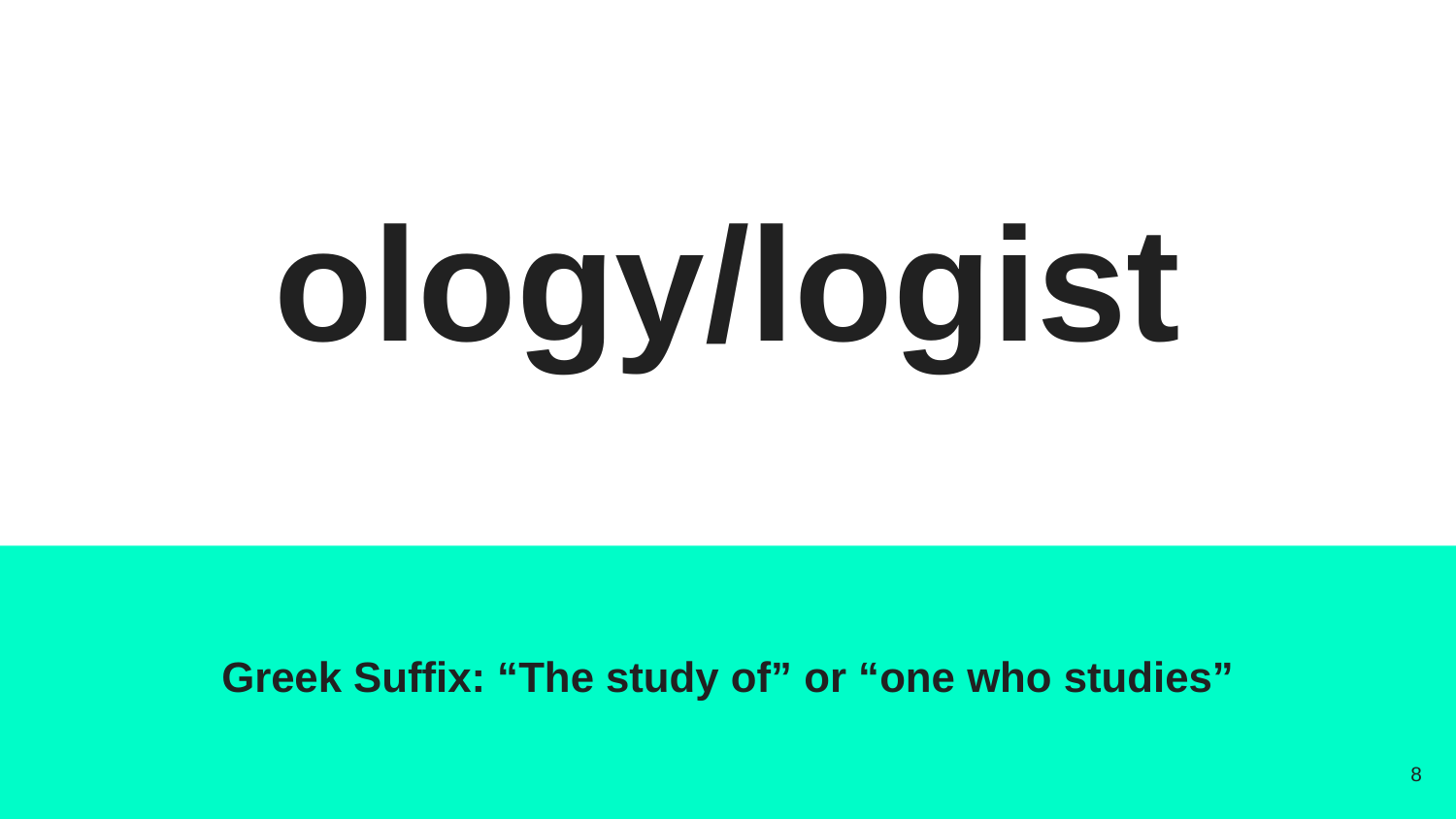

# ology/logist
Greek Suffix: “The study of” or “one who studies”
8